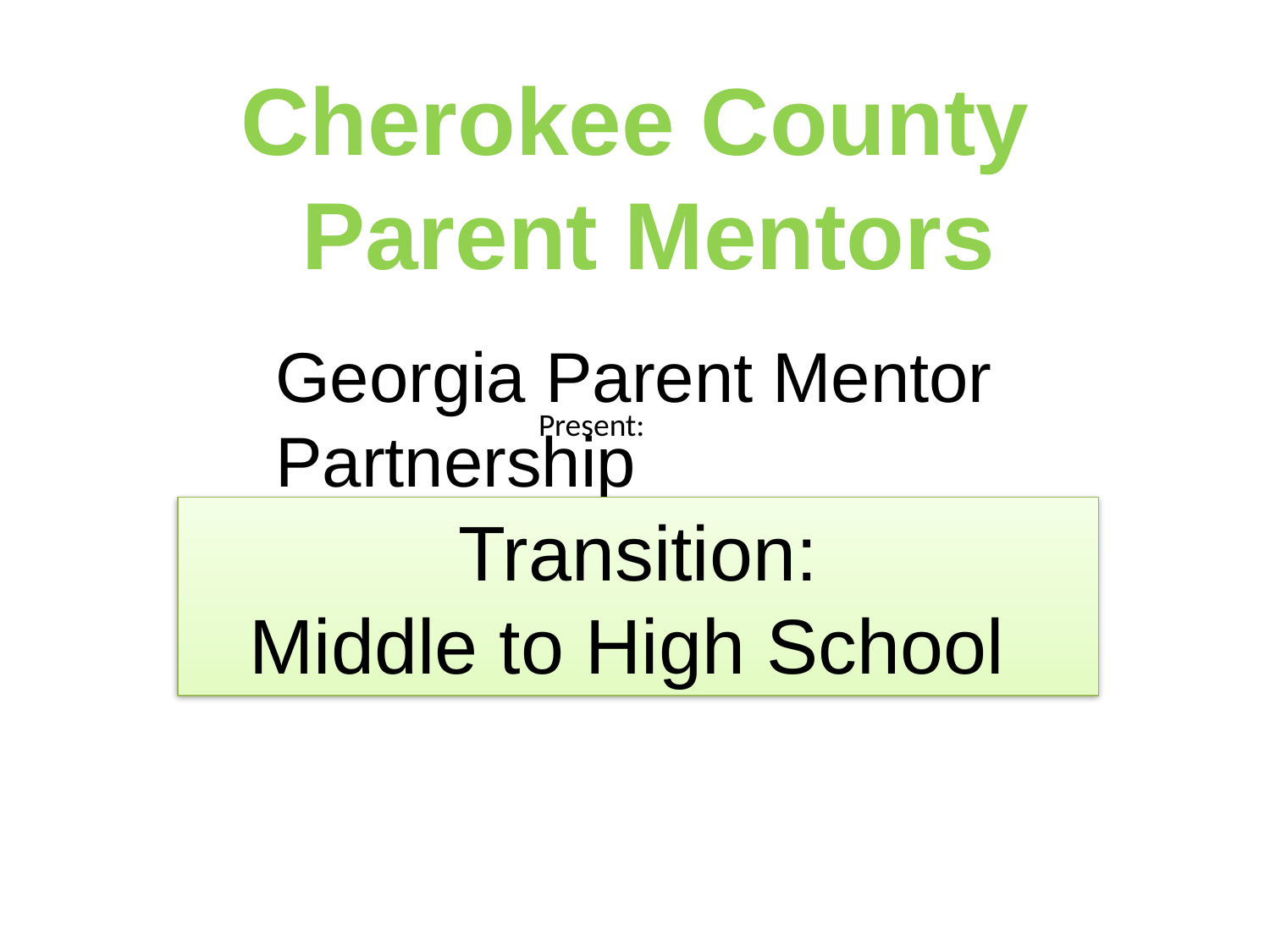

Cherokee County
Parent Mentors
Georgia Parent Mentor Partnership
Present:
Transition:
Middle to High School